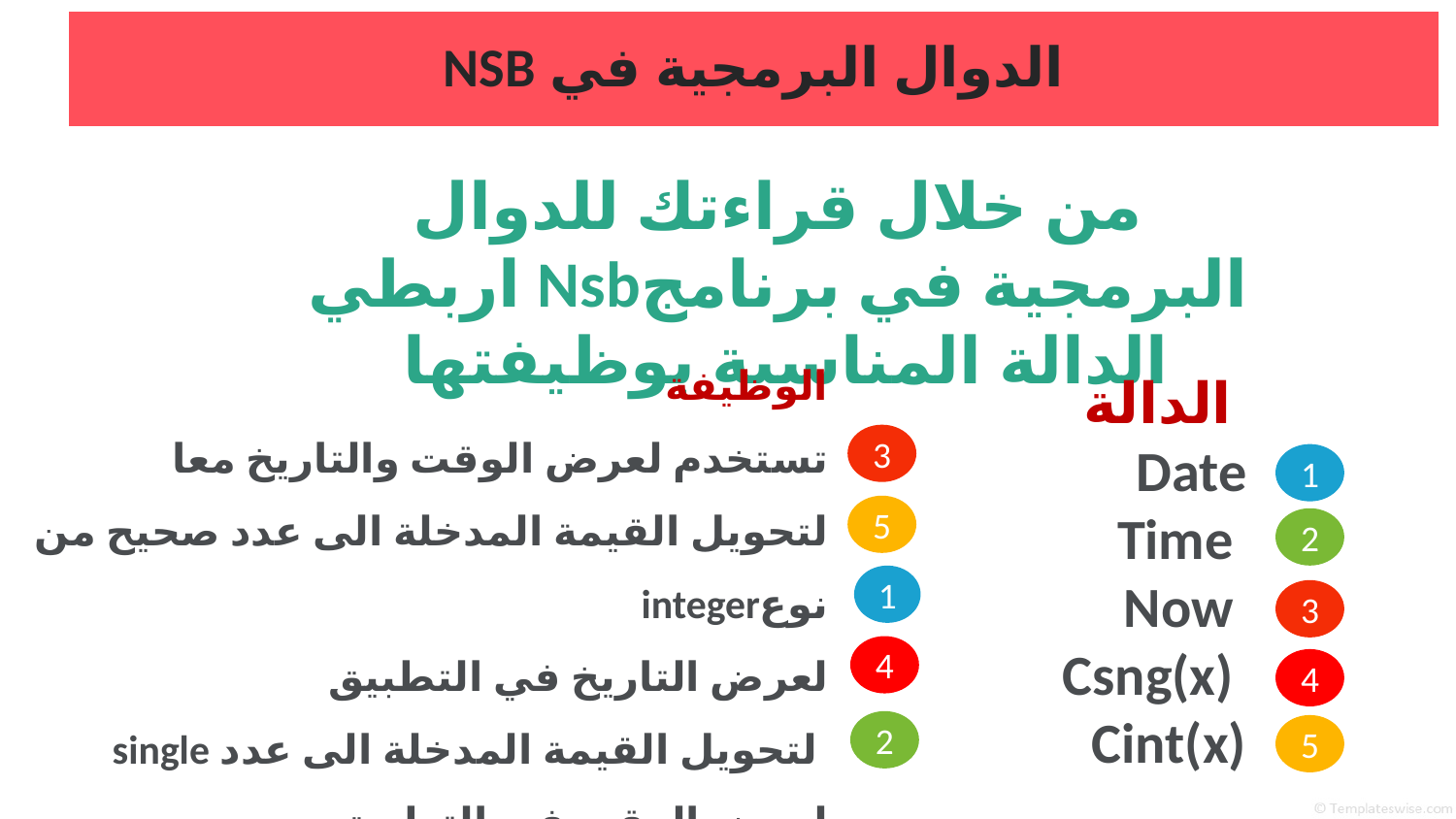

الدوال البرمجية في NSB
من خلال قراءتك للدوال البرمجية في برنامجNsb اربطي الدالة المناسبة بوظيفتها
الوظيفة
تستخدم لعرض الوقت والتاريخ معا
لتحويل القيمة المدخلة الى عدد صحيح من نوعinteger
لعرض التاريخ في التطبيق
 لتحويل القيمة المدخلة الى عدد single
لعرض الوقت في التطبيق
الدالة
Date
 Time
Now
Csng(x)
Cint(x)
3
1
5
2
1
3
4
4
2
5